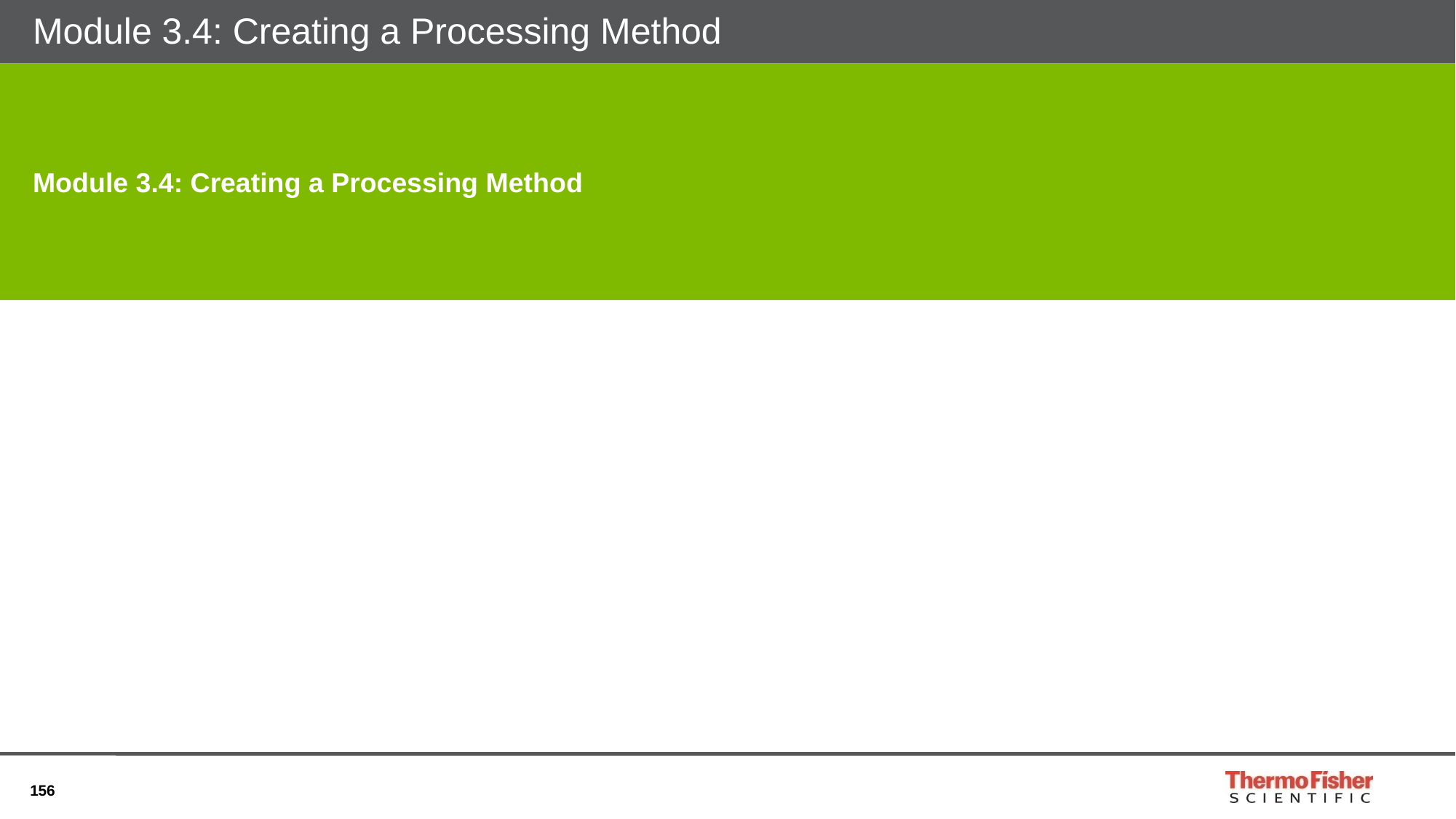

# Module 3.4: Creating a Processing Method
Module 3.4: Creating a Processing Method